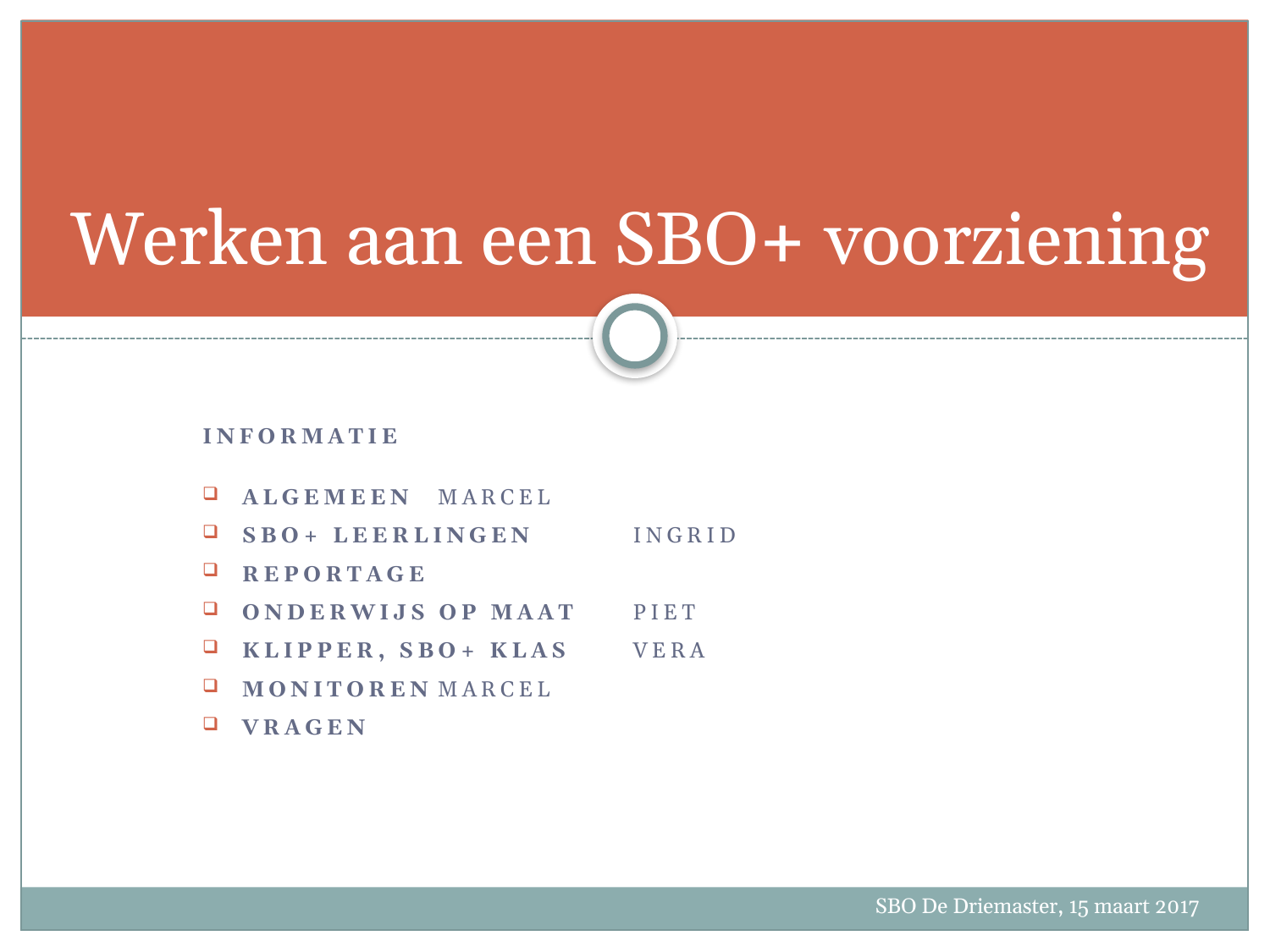

# Werken aan een SBO+ voorziening
Informatie

Algemeen 			Marcel
SBO+ leerlingen 		Ingrid
reportage
Onderwijs op maat 		Piet
Klipper, sbo+ klas 		Vera
Monitoren			Marcel
Vragen

SBO De Driemaster, 15 maart 2017